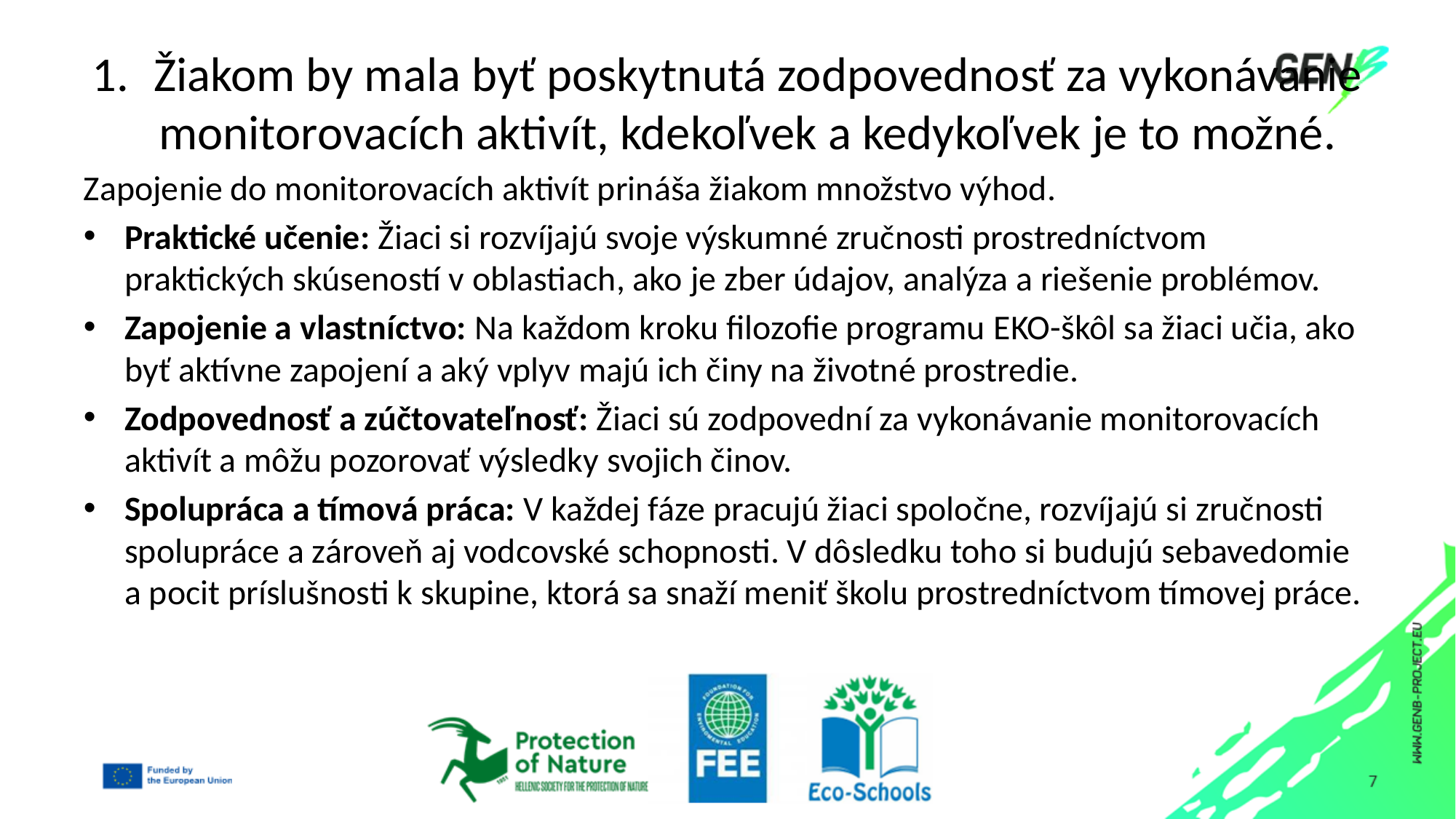

# Žiakom by mala byť poskytnutá zodpovednosť za vykonávanie monitorovacích aktivít, kdekoľvek a kedykoľvek je to možné.
Zapojenie do monitorovacích aktivít prináša žiakom množstvo výhod.
Praktické učenie: Žiaci si rozvíjajú svoje výskumné zručnosti prostredníctvom praktických skúseností v oblastiach, ako je zber údajov, analýza a riešenie problémov.
Zapojenie a vlastníctvo: Na každom kroku filozofie programu EKO-škôl sa žiaci učia, ako byť aktívne zapojení a aký vplyv majú ich činy na životné prostredie.
Zodpovednosť a zúčtovateľnosť: Žiaci sú zodpovední za vykonávanie monitorovacích aktivít a môžu pozorovať výsledky svojich činov.
Spolupráca a tímová práca: V každej fáze pracujú žiaci spoločne, rozvíjajú si zručnosti spolupráce a zároveň aj vodcovské schopnosti. V dôsledku toho si budujú sebavedomie a pocit príslušnosti k skupine, ktorá sa snaží meniť školu prostredníctvom tímovej práce.